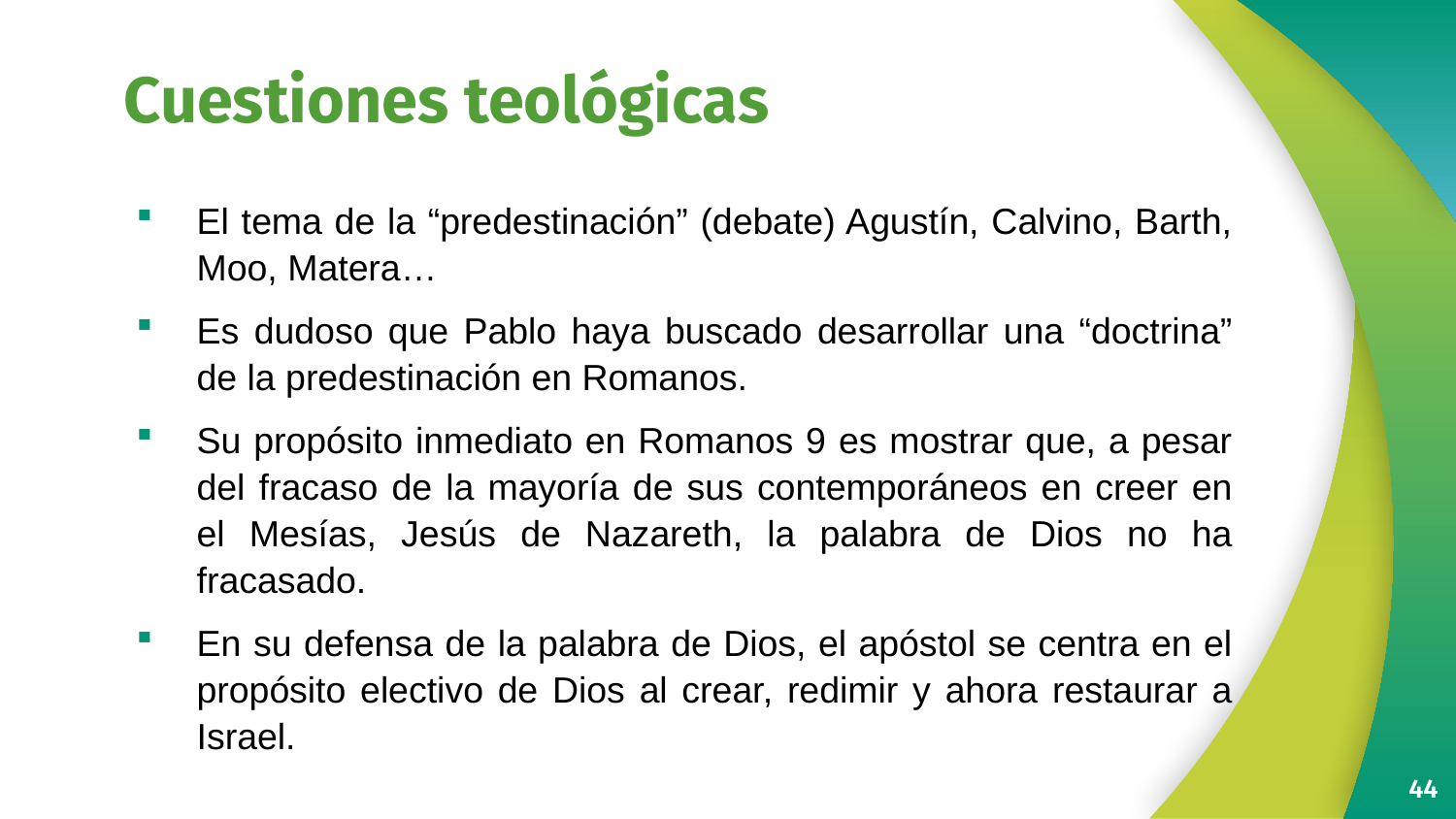

# Cuestiones teológicas
El tema de la “predestinación” (debate) Agustín, Calvino, Barth, Moo, Matera…
Es dudoso que Pablo haya buscado desarrollar una “doctrina” de la predestinación en Romanos.
Su propósito inmediato en Romanos 9 es mostrar que, a pesar del fracaso de la mayoría de sus contemporáneos en creer en el Mesías, Jesús de Nazareth, la palabra de Dios no ha fracasado.
En su defensa de la palabra de Dios, el apóstol se centra en el propósito electivo de Dios al crear, redimir y ahora restaurar a Israel.
44